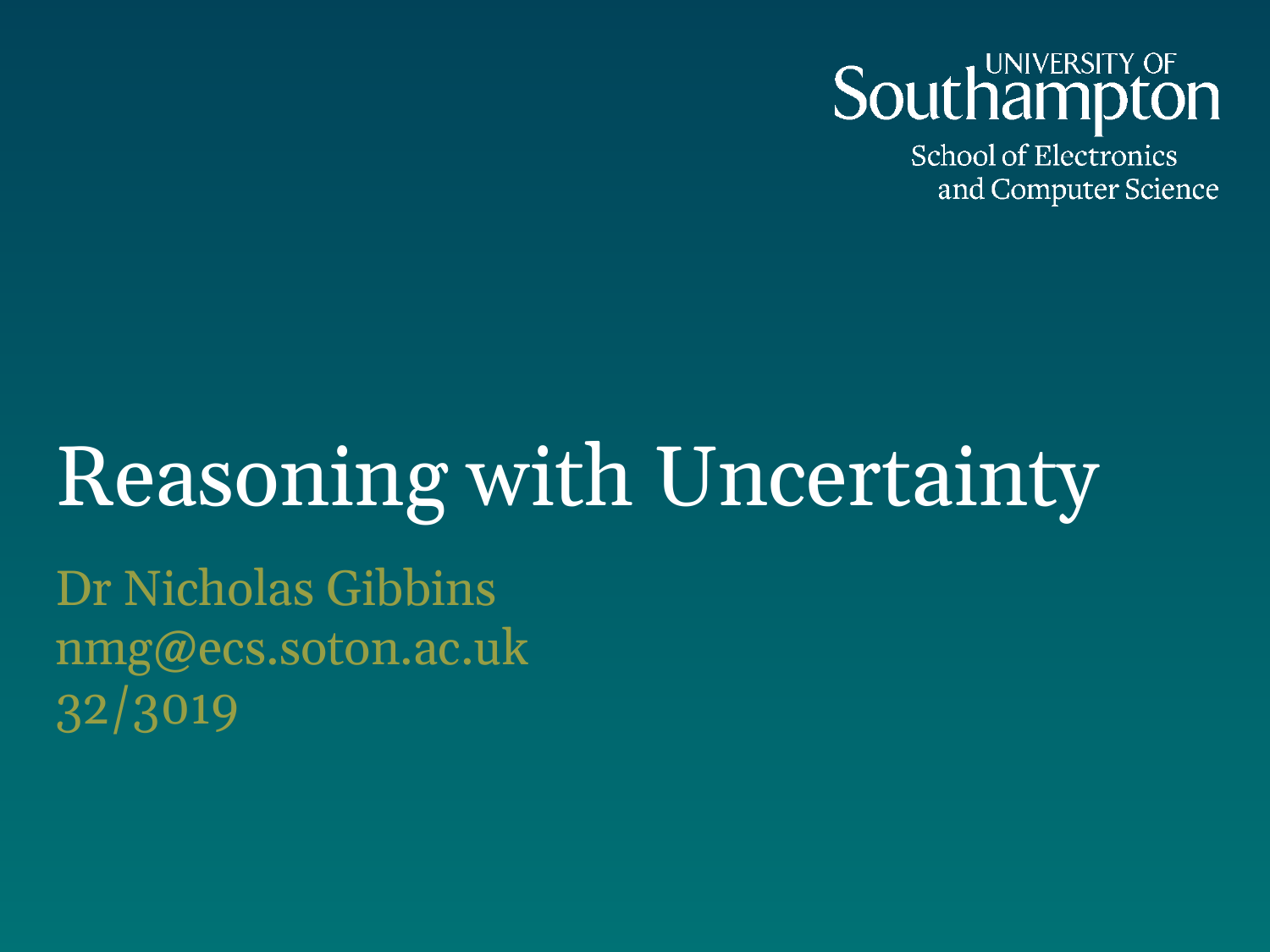

# Reasoning with Uncertainty
Dr Nicholas Gibbins
nmg@ecs.soton.ac.uk
32/3019